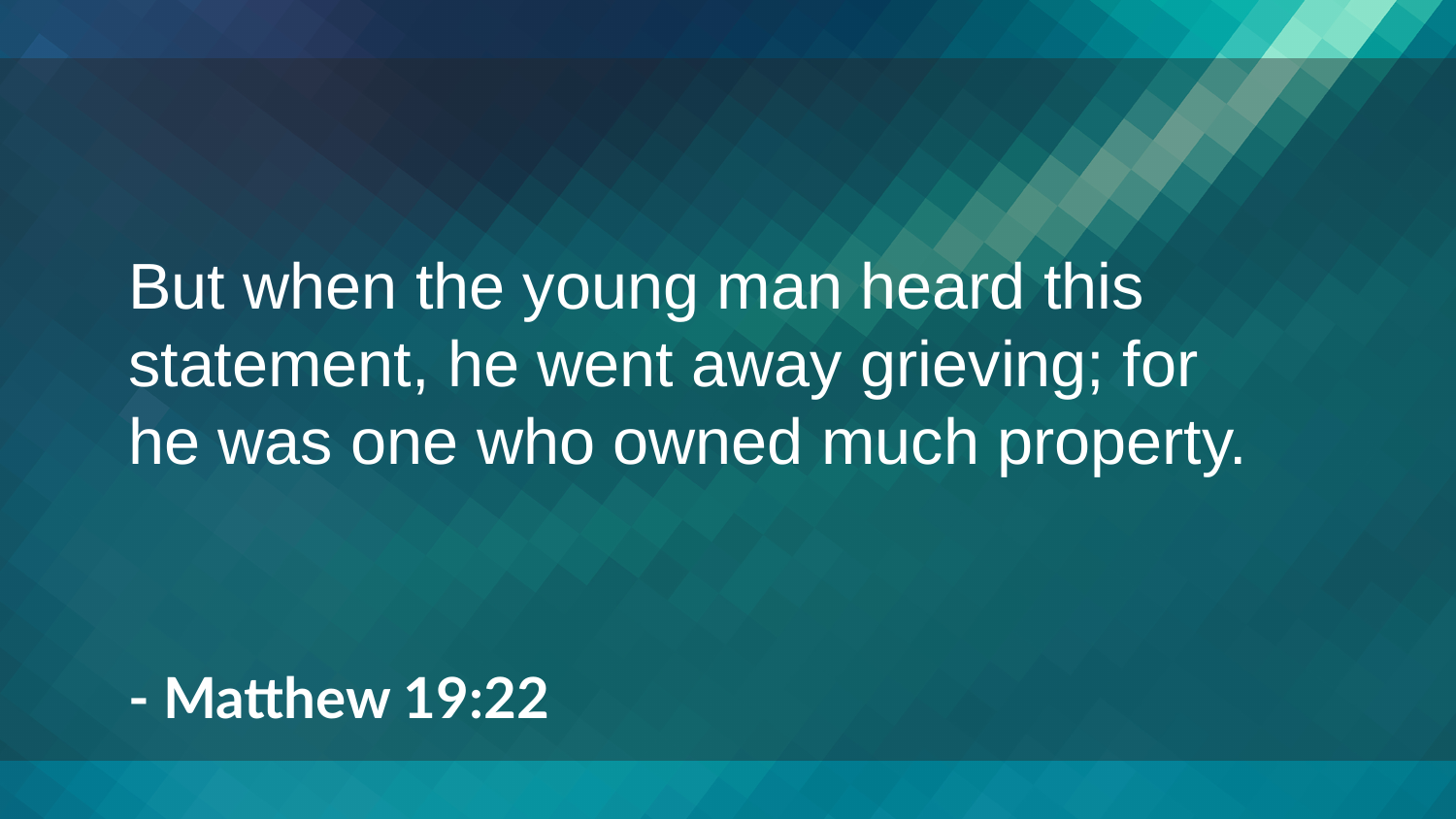

But when the young man heard this statement, he went away grieving; for he was one who owned much property.
- Matthew 19:22